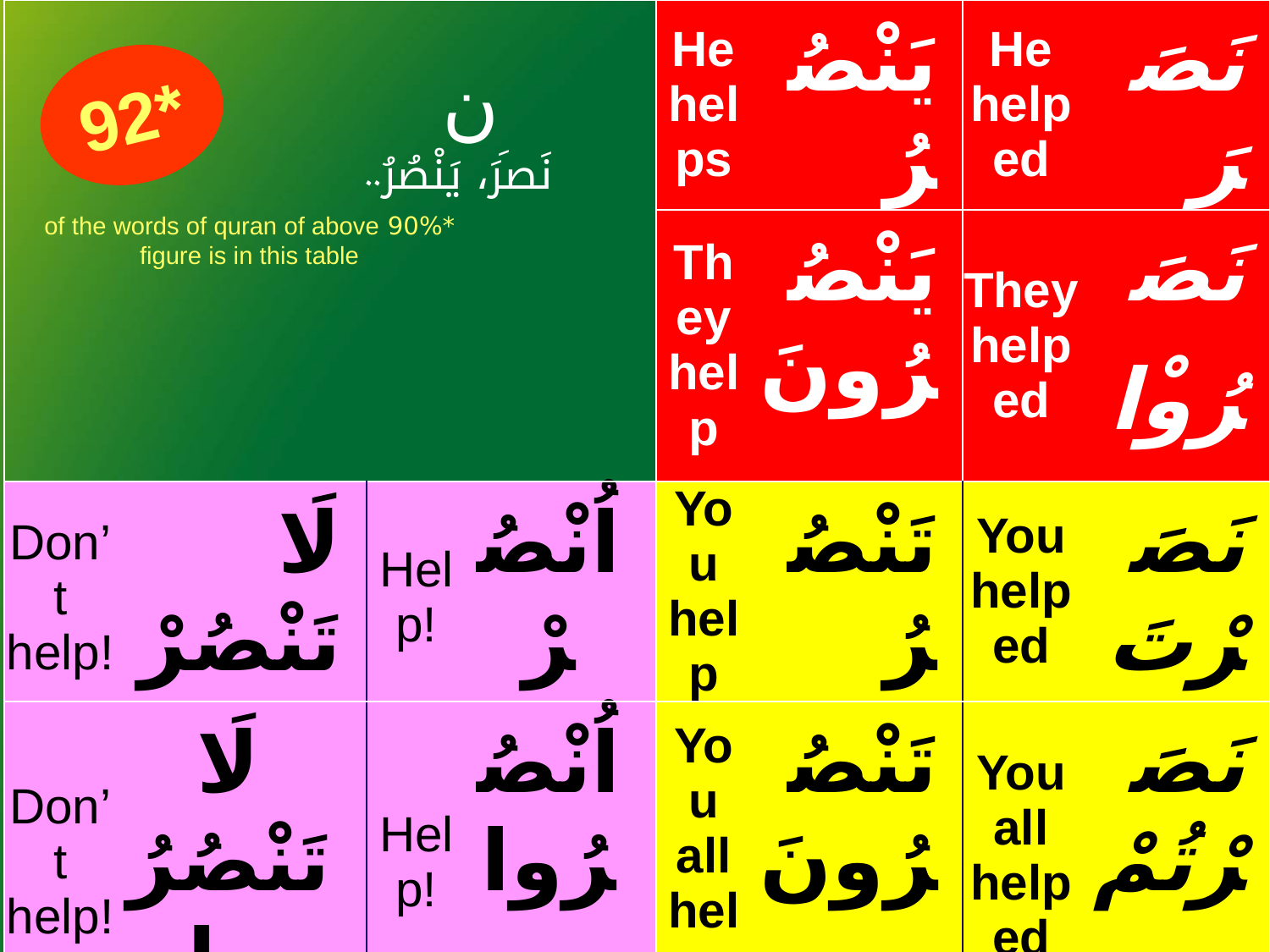

|  |  |  |  |  | He helps | يَنْصُرُ | He helped | نَصَرَ |
| --- | --- | --- | --- | --- | --- | --- | --- | --- |
|  |  |  |  |  | They help | يَنْصُرُونَ | They helped | نَصَرُوْا |
| Don’t help! | لَا تَنْصُرْ | Help! |  | اُنْصُرْ | You help | تَنْصُرُ | You helped | نَصَرْتَ |
| Don’t help! | لَا تَنْصُرُوا | Help! |  | اُنْصُرُوا | You all help | تَنْصُرُونَ | You all helped | نَصَرْتُمْ |
| Helper : |  |  | نَاصِر |  | I help | أَنْصُرُ | I helped | نَصَرْتُ |
|  |  |  |  |  | We help | نَنْصُرُ | We helped | نَصَرْنَا |
| One who is helped : |  |  | مَنْصُور |  |  |  |  |  |
|  |  |  |  |  | She helps | تَنْصُرُ | She helped | نَصَرَتْ |
| To help : |  |  | نَصْر |  |  |  |  |  |
92*
ن
نَصَرَ، يَنْصُرُ..
*90% of the words of quran of above figure is in this table